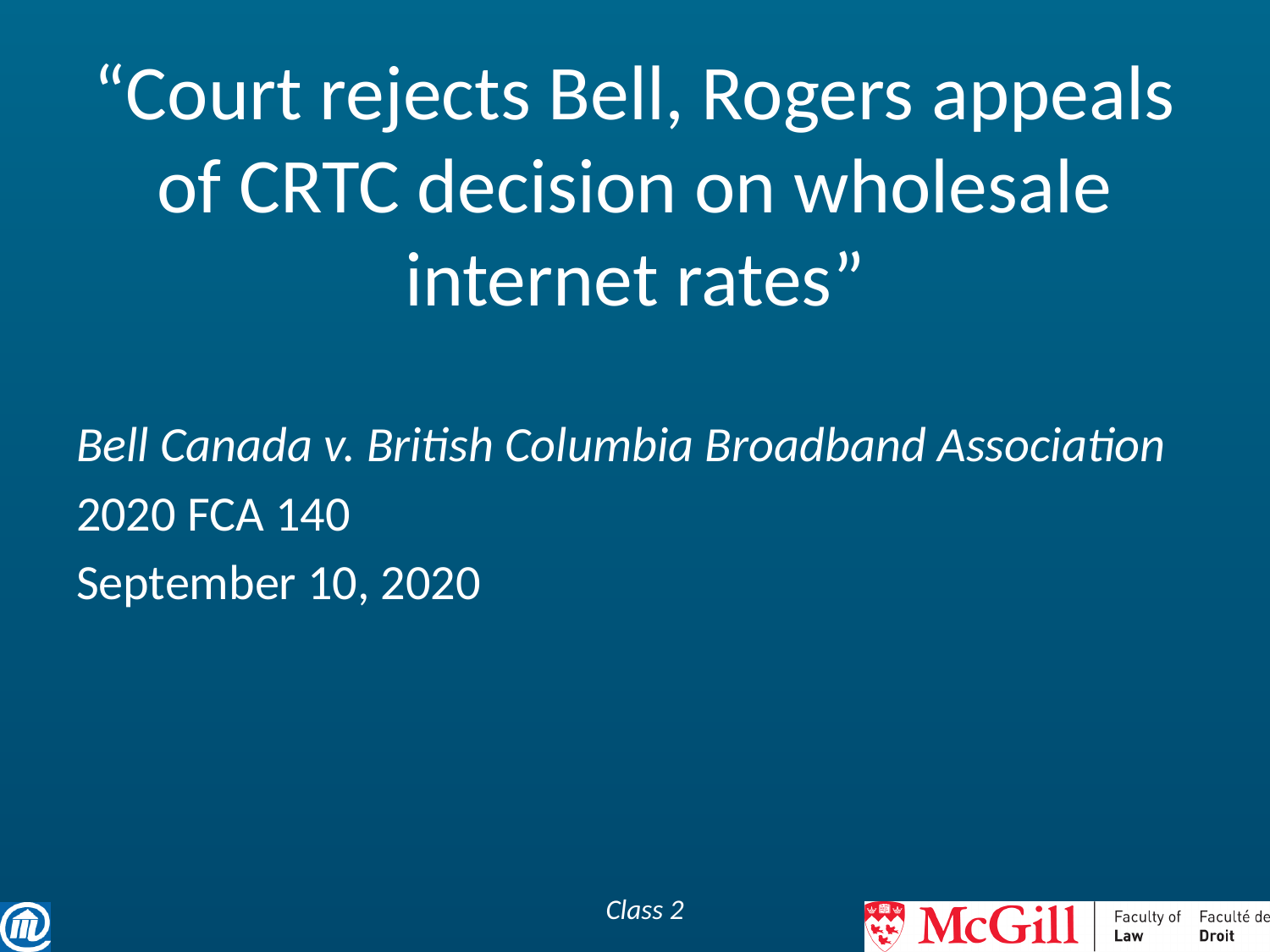

# “Court rejects Bell, Rogers appeals of CRTC decision on wholesale internet rates”
Bell Canada v. British Columbia Broadband Association
2020 FCA 140
September 10, 2020
Class 2